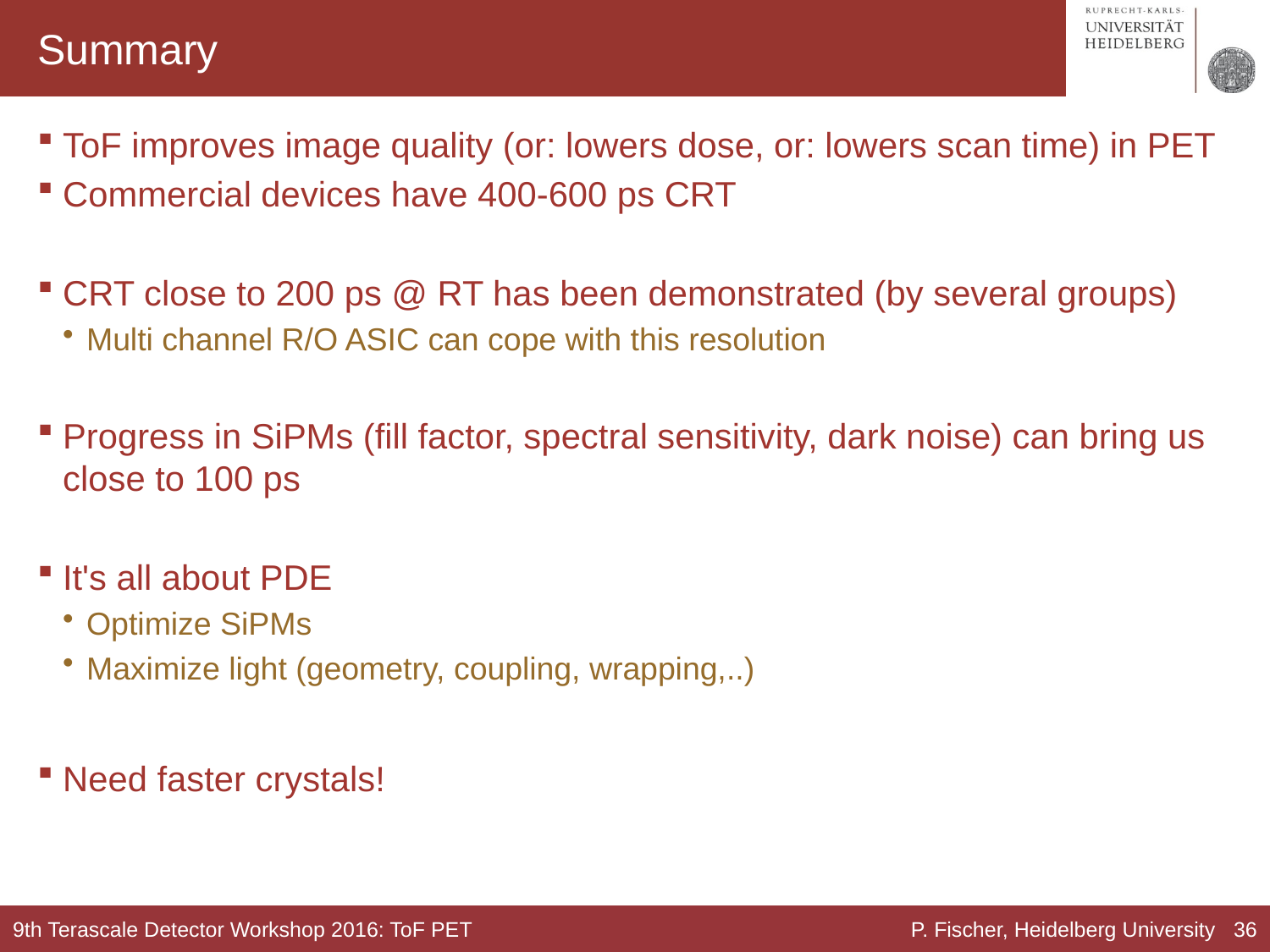

# Summary
ToF improves image quality (or: lowers dose, or: lowers scan time) in PET
Commercial devices have 400-600 ps CRT

CRT close to 200 ps @ RT has been demonstrated (by several groups)
Multi channel R/O ASIC can cope with this resolution

Progress in SiPMs (fill factor, spectral sensitivity, dark noise) can bring us close to 100 ps

It's all about PDE
Optimize SiPMs
Maximize light (geometry, coupling, wrapping,..)

Need faster crystals!

9th Terascale Detector Workshop 2016: ToF PET
P. Fischer, Heidelberg University   36